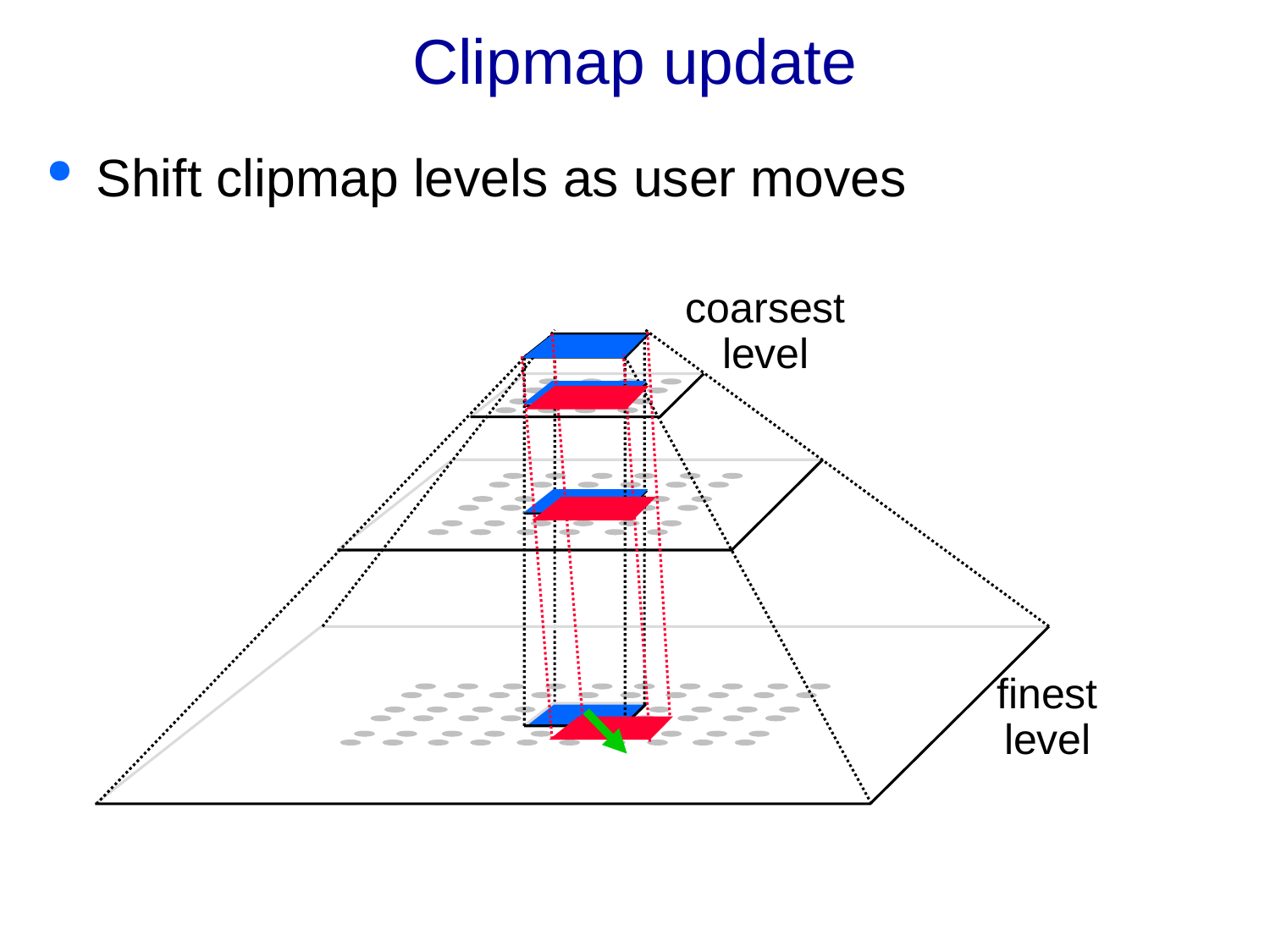

# Clipmap update
Shift clipmap levels as user moves
coarsest
level

finest
level